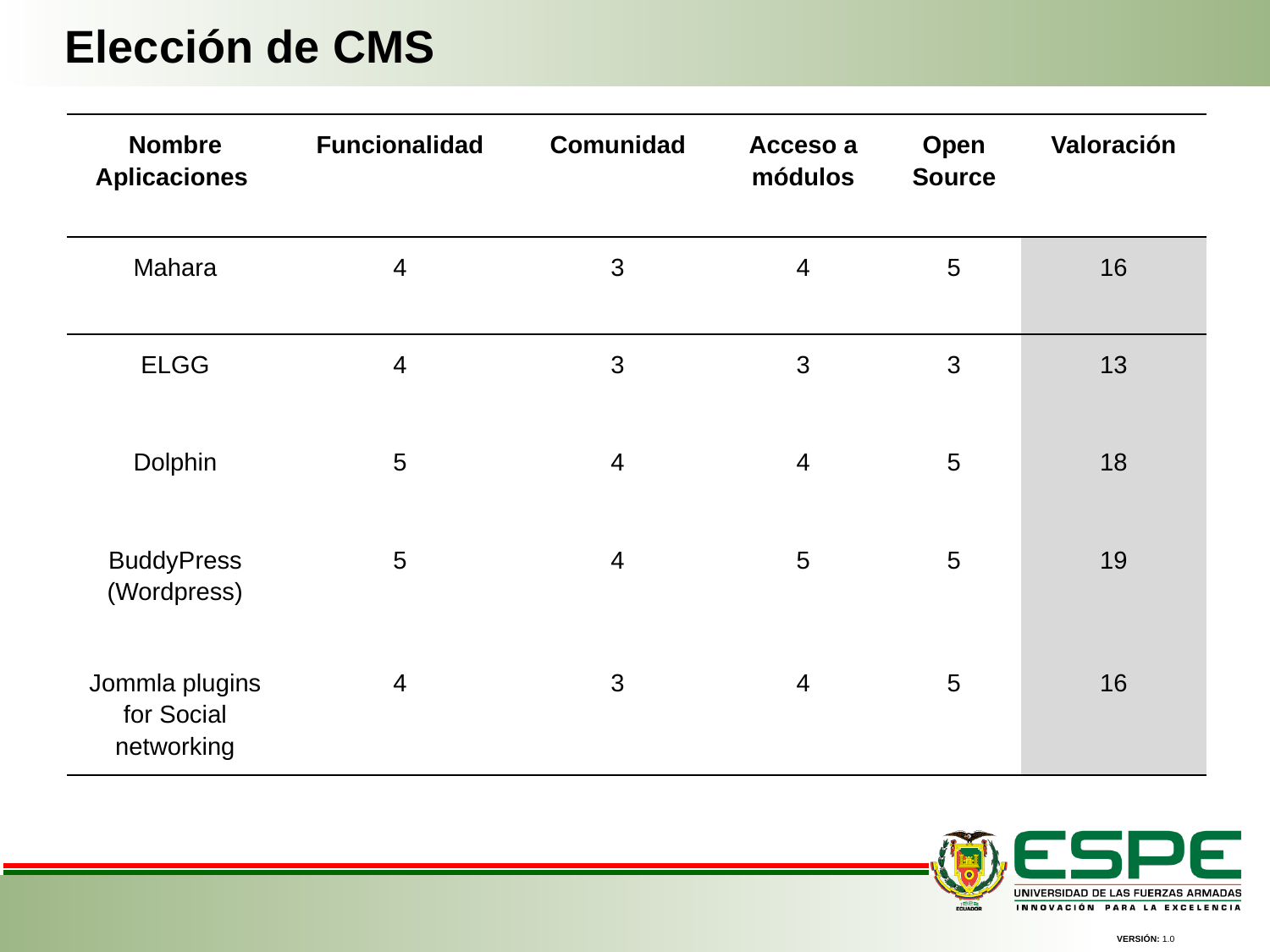

Elección de CMS
| Nombre Aplicaciones | Funcionalidad | Comunidad | Acceso a módulos | Open Source | Valoración |
| --- | --- | --- | --- | --- | --- |
| Mahara | 4 | 3 | 4 | 5 | 16 |
| ELGG | 4 | 3 | 3 | 3 | 13 |
| Dolphin | 5 | 4 | 4 | 5 | 18 |
| BuddyPress (Wordpress) | 5 | 4 | 5 | 5 | 19 |
| Jommla plugins for Social networking | 4 | 3 | 4 | 5 | 16 |
VERSIÓN: 1.0